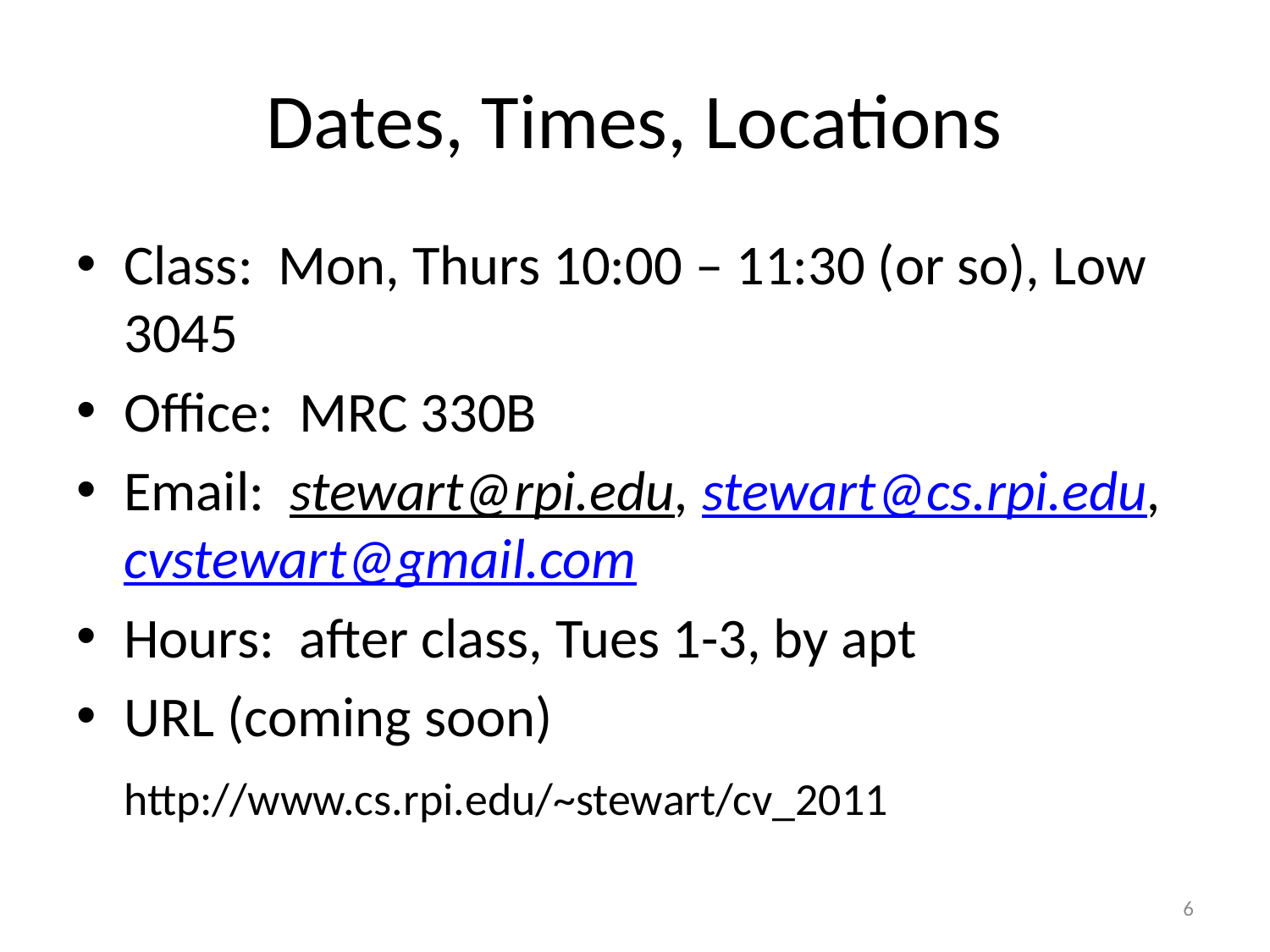

# Dates, Times, Locations
Class:  Mon, Thurs 10:00 – 11:30 (or so), Low 3045
Office:  MRC 330B
Email:  stewart@rpi.edu, stewart@cs.rpi.edu, cvstewart@gmail.com
Hours:  after class, Tues 1-3, by apt
URL (coming soon)
	http://www.cs.rpi.edu/~stewart/cv_2011
6